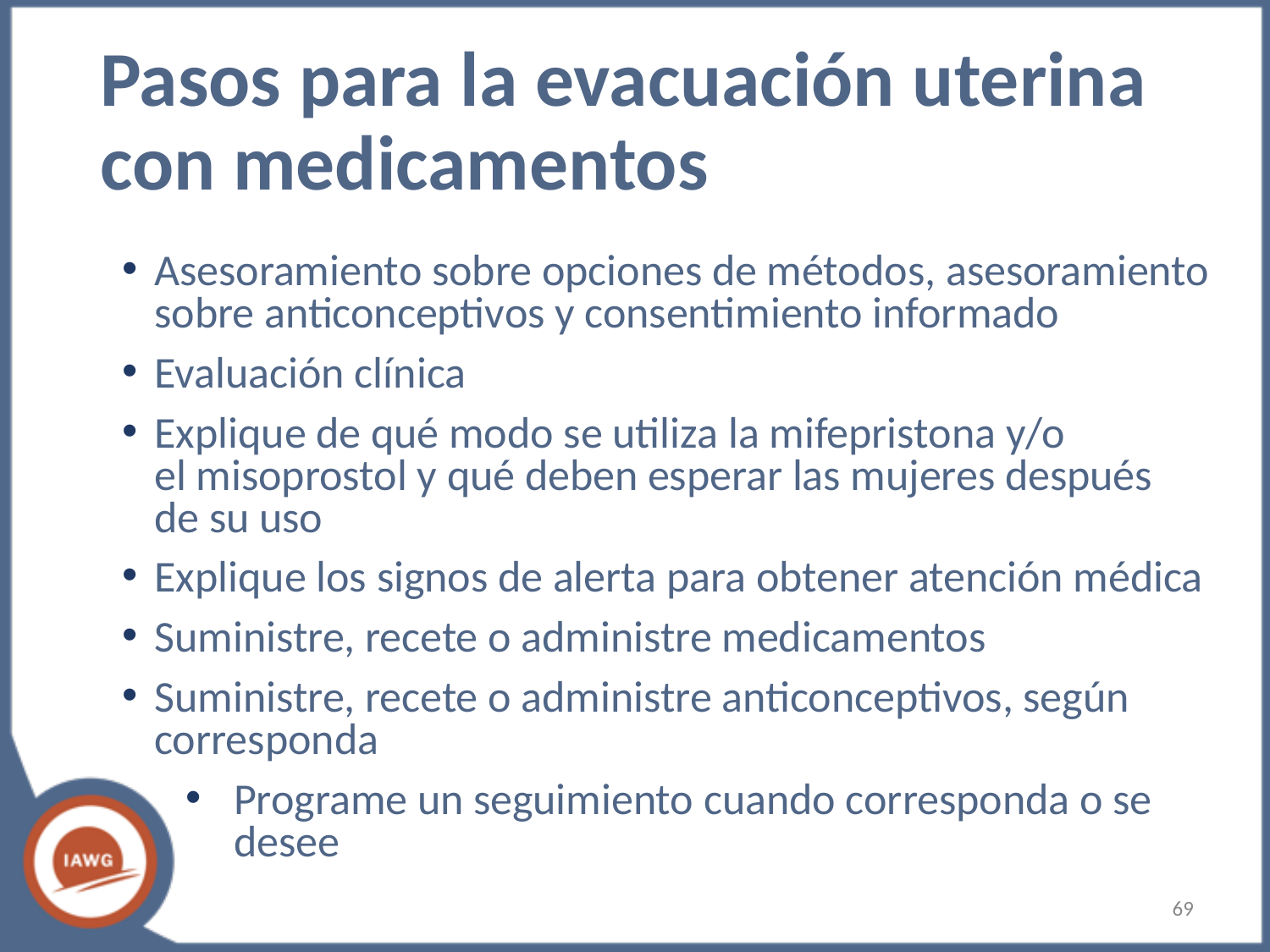

# Pasos para la evacuación uterina con medicamentos
Asesoramiento sobre opciones de métodos, asesoramiento sobre anticonceptivos y consentimiento informado
Evaluación clínica
Explique de qué modo se utiliza la mifepristona y/o
el misoprostol y qué deben esperar las mujeres después
de su uso
Explique los signos de alerta para obtener atención médica
Suministre, recete o administre medicamentos
Suministre, recete o administre anticonceptivos, según corresponda
Programe un seguimiento cuando corresponda o se desee
69